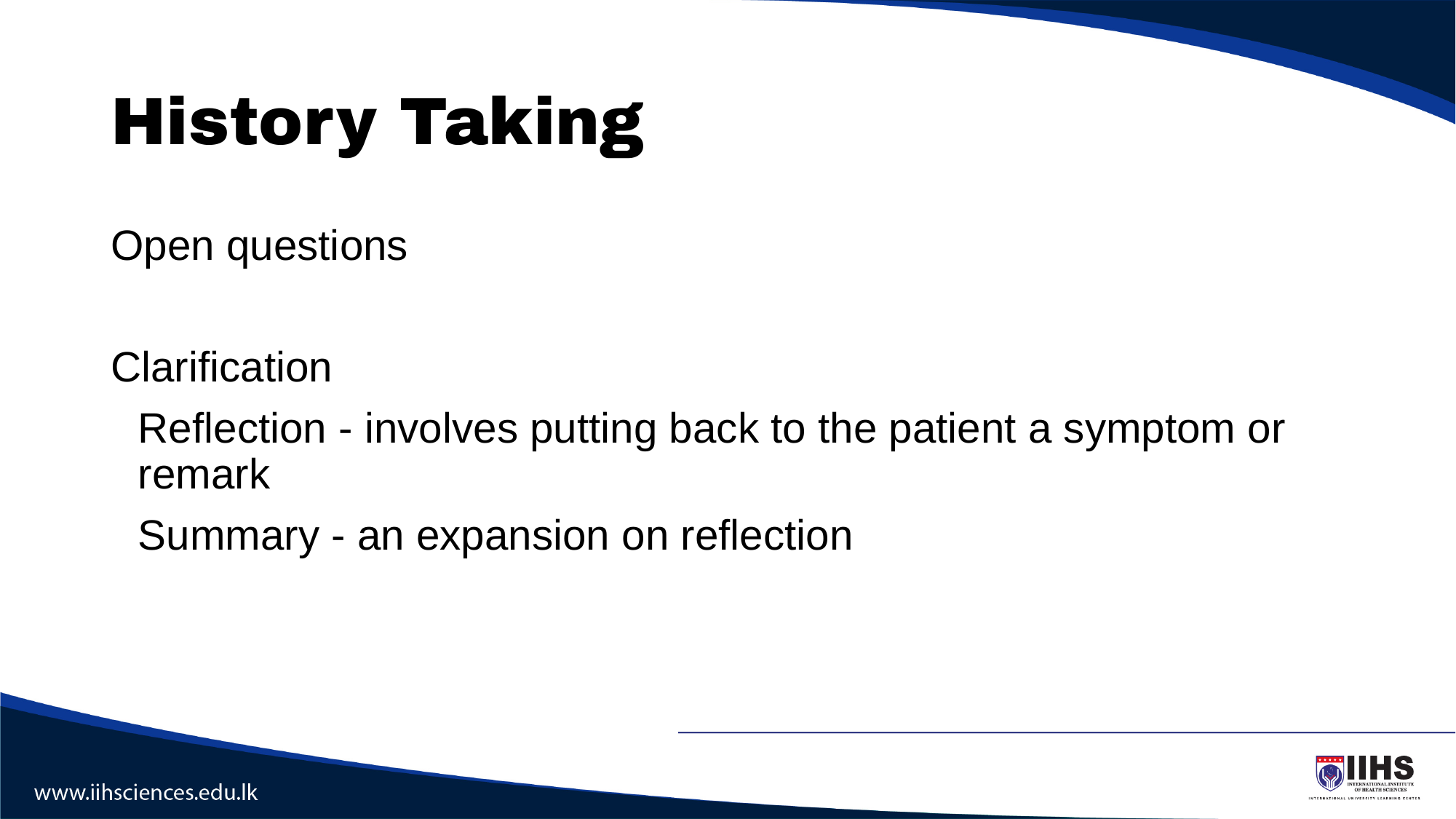

# History Taking
Open questions

Clarification
	Reflection - involves putting back to the patient a symptom or remark
	Summary - an expansion on reflection